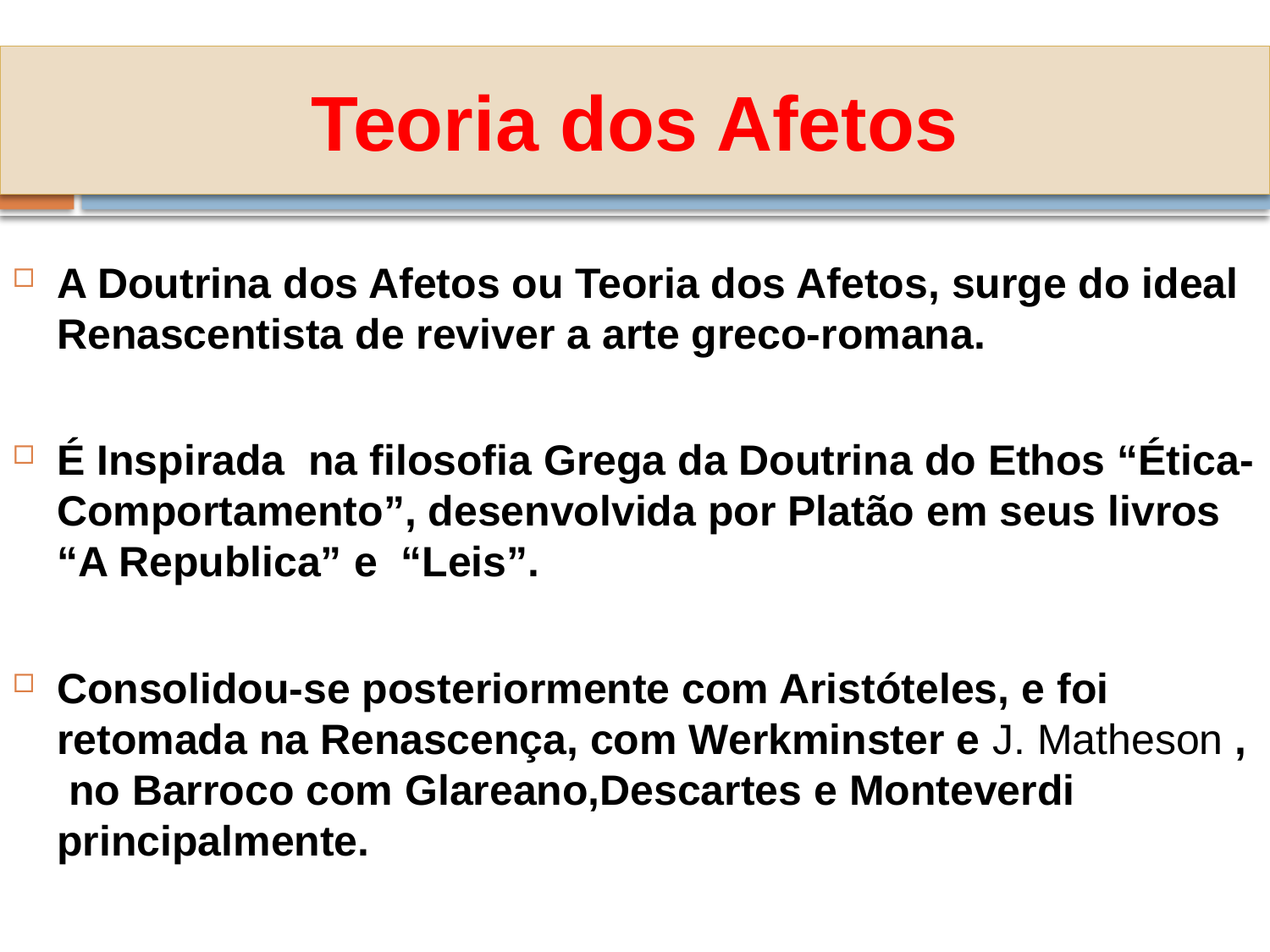

# Teoria dos Afetos

A Doutrina dos Afetos ou Teoria dos Afetos, surge do ideal Renascentista de reviver a arte greco-romana.

É Inspirada  na filosofia Grega da Doutrina do Ethos “Ética-Comportamento”, desenvolvida por Platão em seus livros  “A Republica” e  “Leis”.

Consolidou-se posteriormente com Aristóteles, e foi retomada na Renascença, com Werkminster e J. Matheson ,  no Barroco com Glareano,Descartes e Monteverdi principalmente.